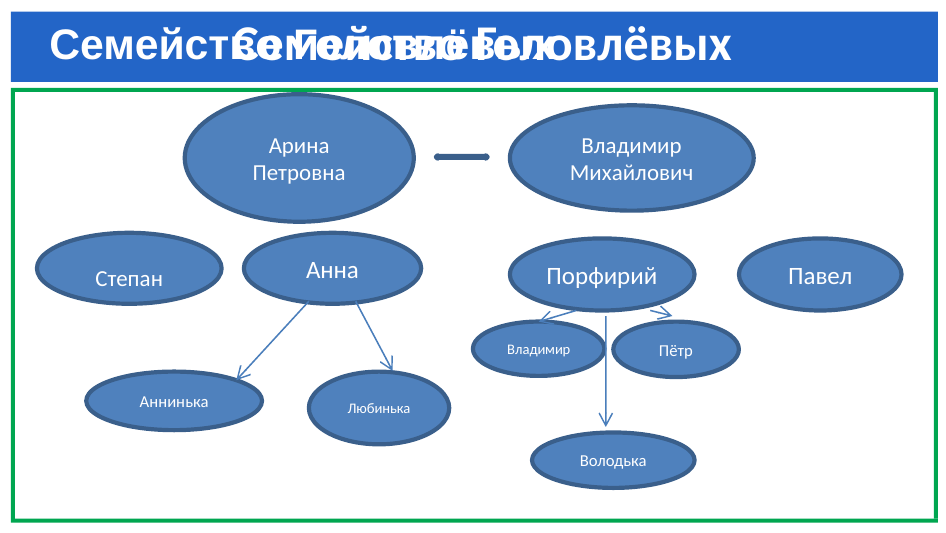

Семейство Головлёвых
Арина Петровна
Владимир Михайлович

# Семейство Головлёвых

Степан

Анна
Порфирий
Павел
Пётр
Владимир
Аннинька
Любинька
Володька